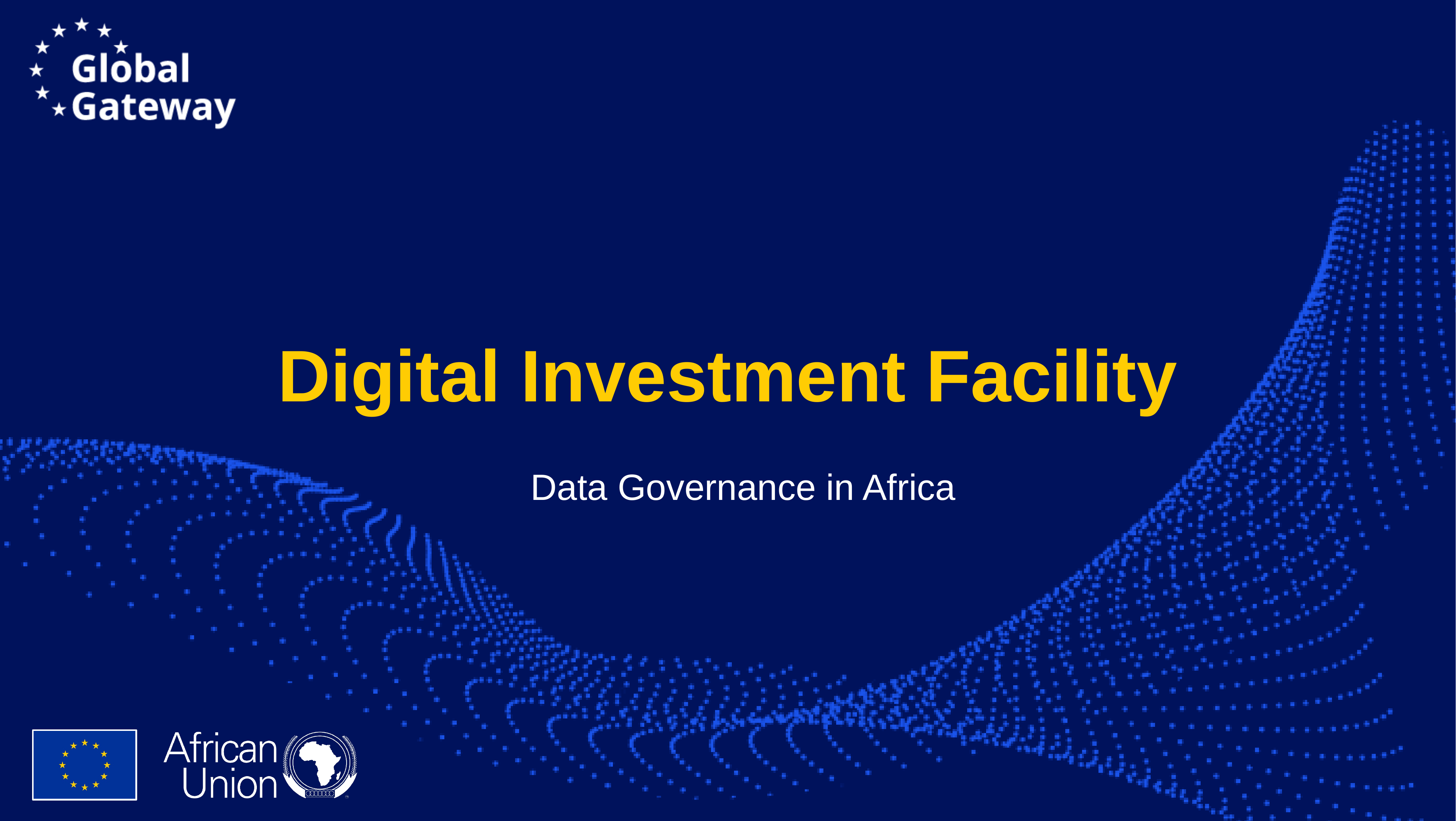

# Digital Investment Facility
Data Governance in Africa